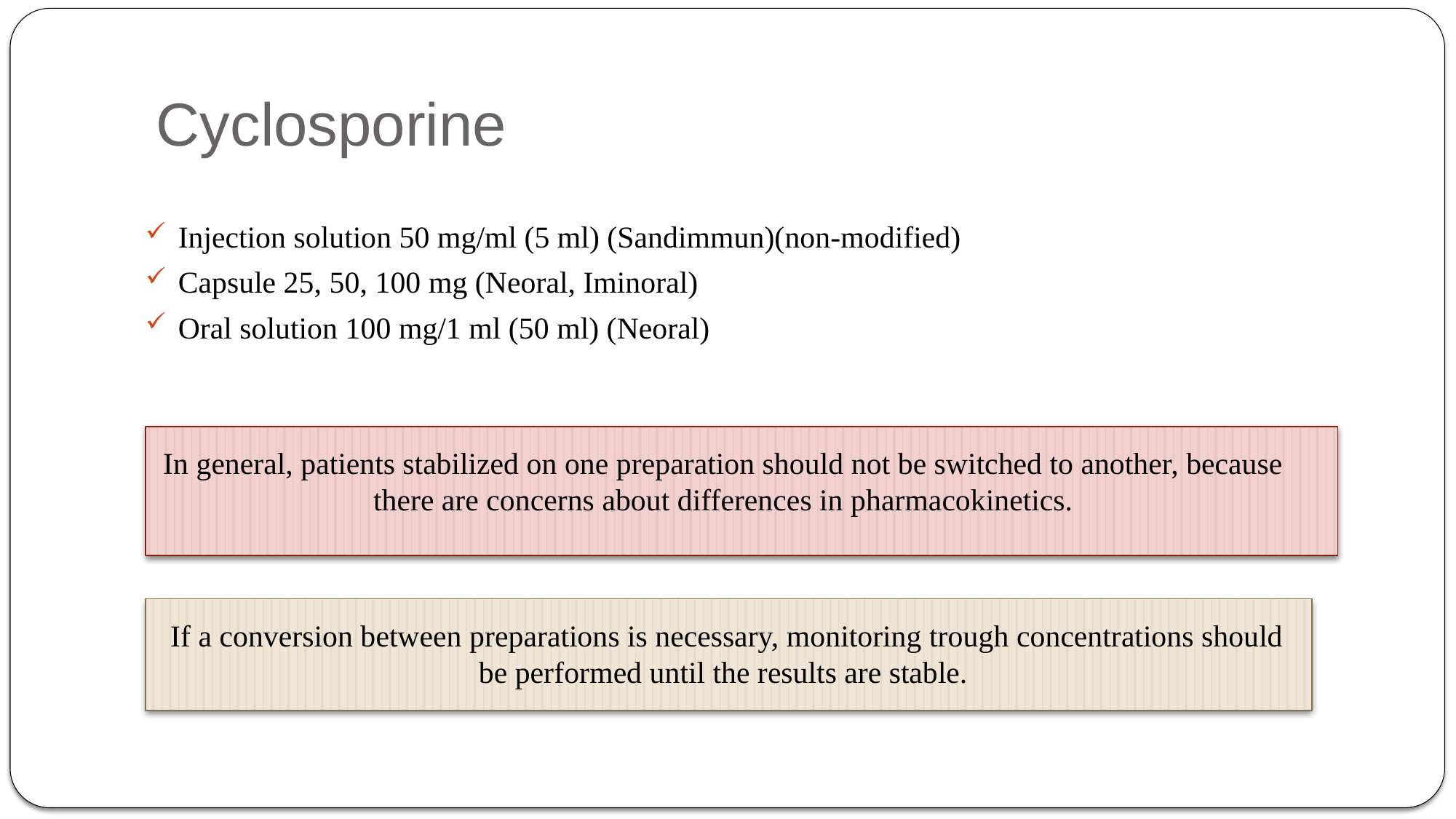

# Cyclosporine
Injection solution 50 mg/ml (5 ml) (Sandimmun)(non-modified)
Capsule 25, 50, 100 mg (Neoral, Iminoral)
Oral solution 100 mg/1 ml (50 ml) (Neoral)

In general, patients stabilized on one preparation should not be switched to another, because there are concerns about differences in pharmacokinetics.

 If a conversion between preparations is necessary, monitoring trough concentrations should be performed until the results are stable.